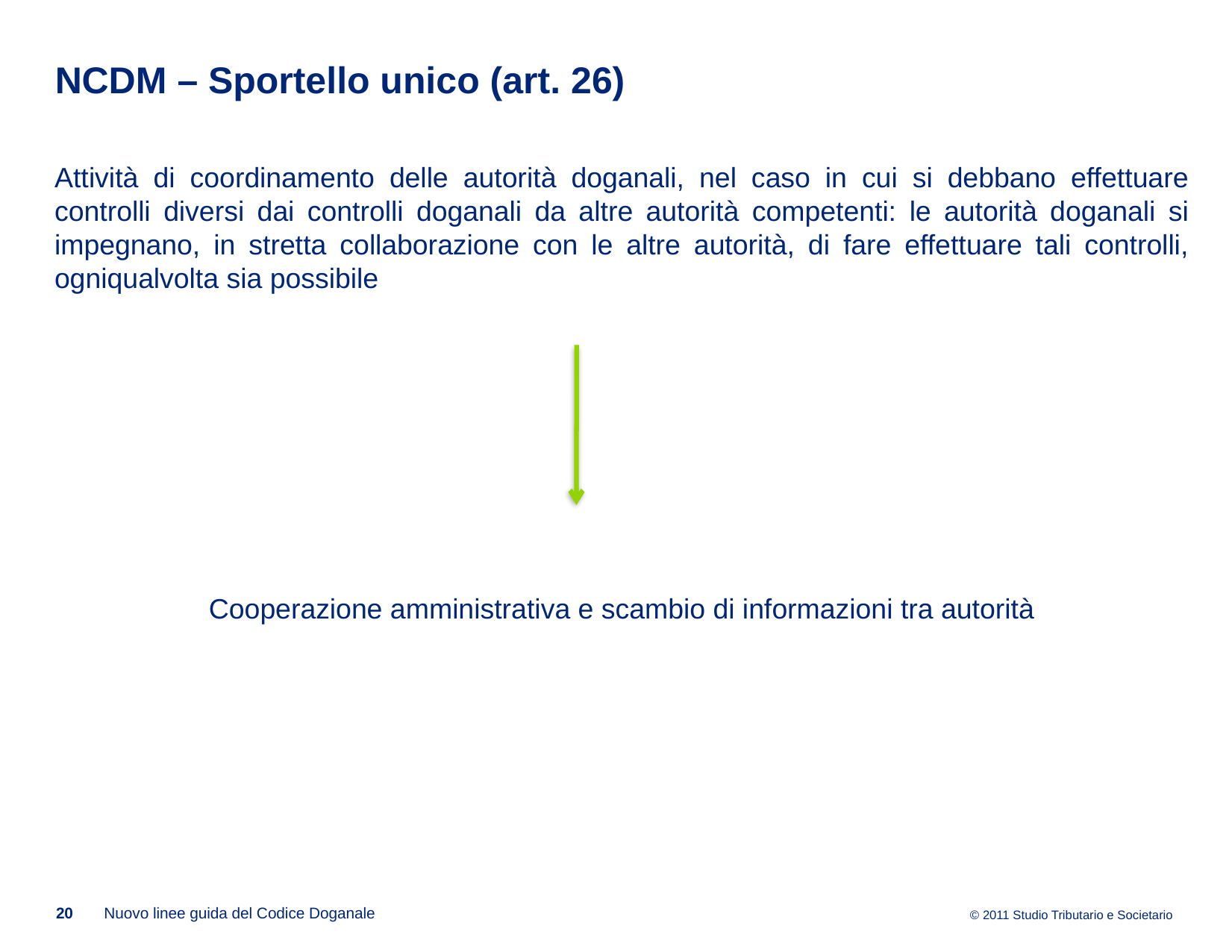

# NCDM – Sportello unico (art. 26)
Attività di coordinamento delle autorità doganali, nel caso in cui si debbano effettuare controlli diversi dai controlli doganali da altre autorità competenti: le autorità doganali si impegnano, in stretta collaborazione con le altre autorità, di fare effettuare tali controlli, ogniqualvolta sia possibile

Cooperazione amministrativa e scambio di informazioni tra autorità

20
Nuovo linee guida del Codice Doganale